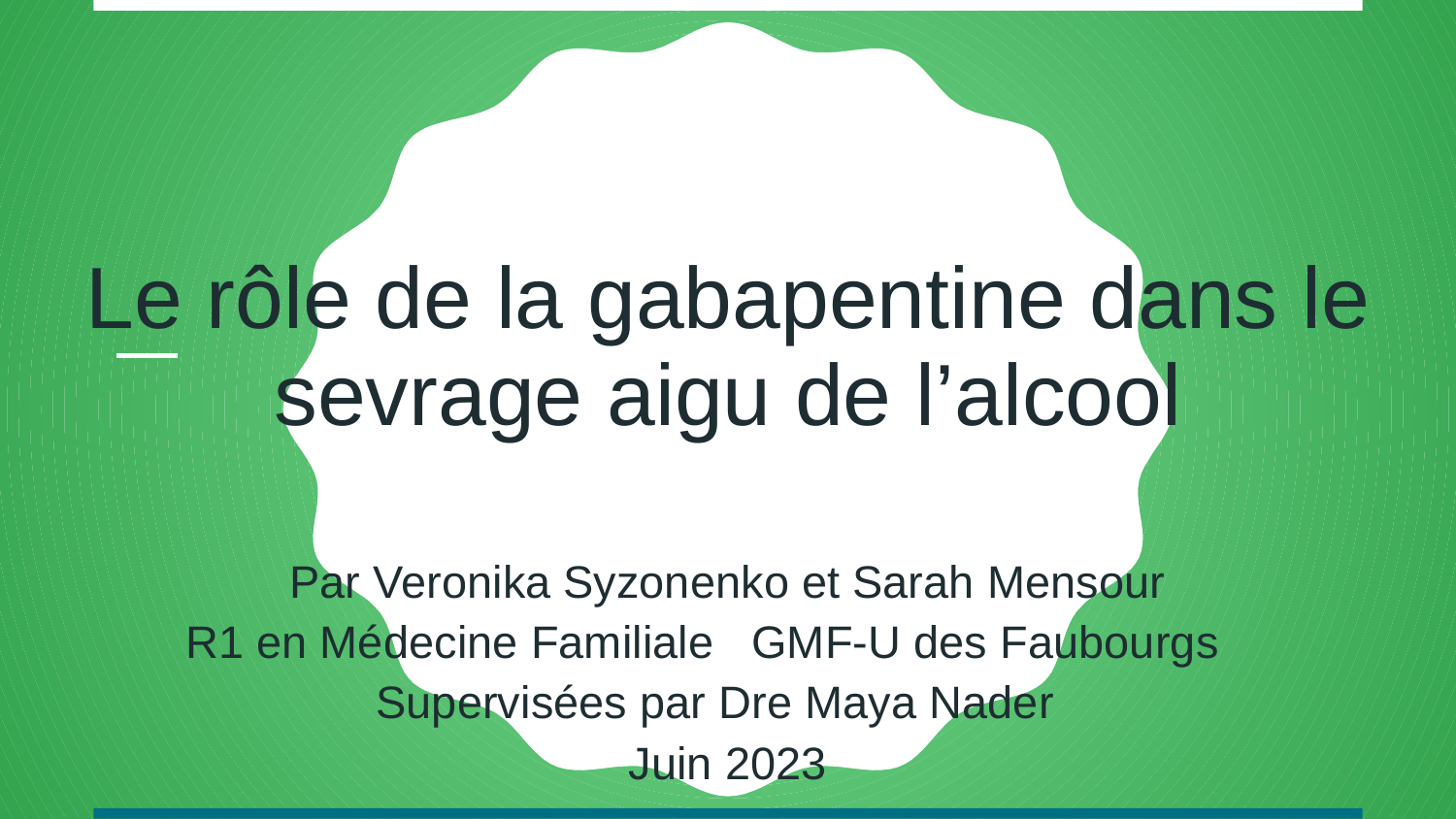

# Le rôle de la gabapentine dans le sevrage aigu de l’alcool
Par Veronika Syzonenko et Sarah Mensour
R1 en Médecine Familiale   GMF-U des Faubourgs
Supervisées par Dre Maya Nader
Juin 2023